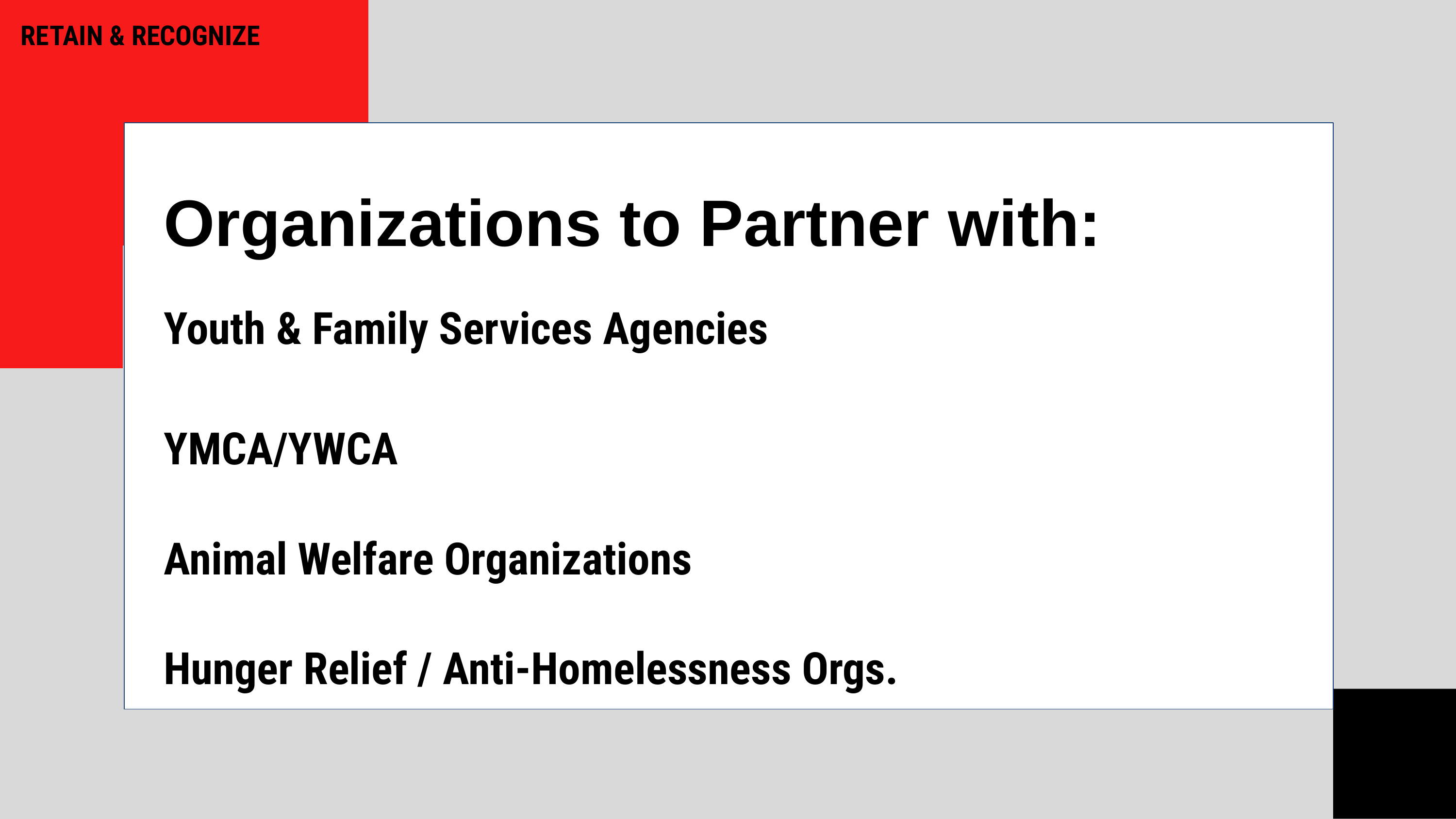

RETAIN & RECOGNIZE

Organizations to Partner with:

Youth & Family Services Agencies
YMCA/YWCA
Animal Welfare Organizations
Hunger Relief / Anti-Homelessness Orgs.